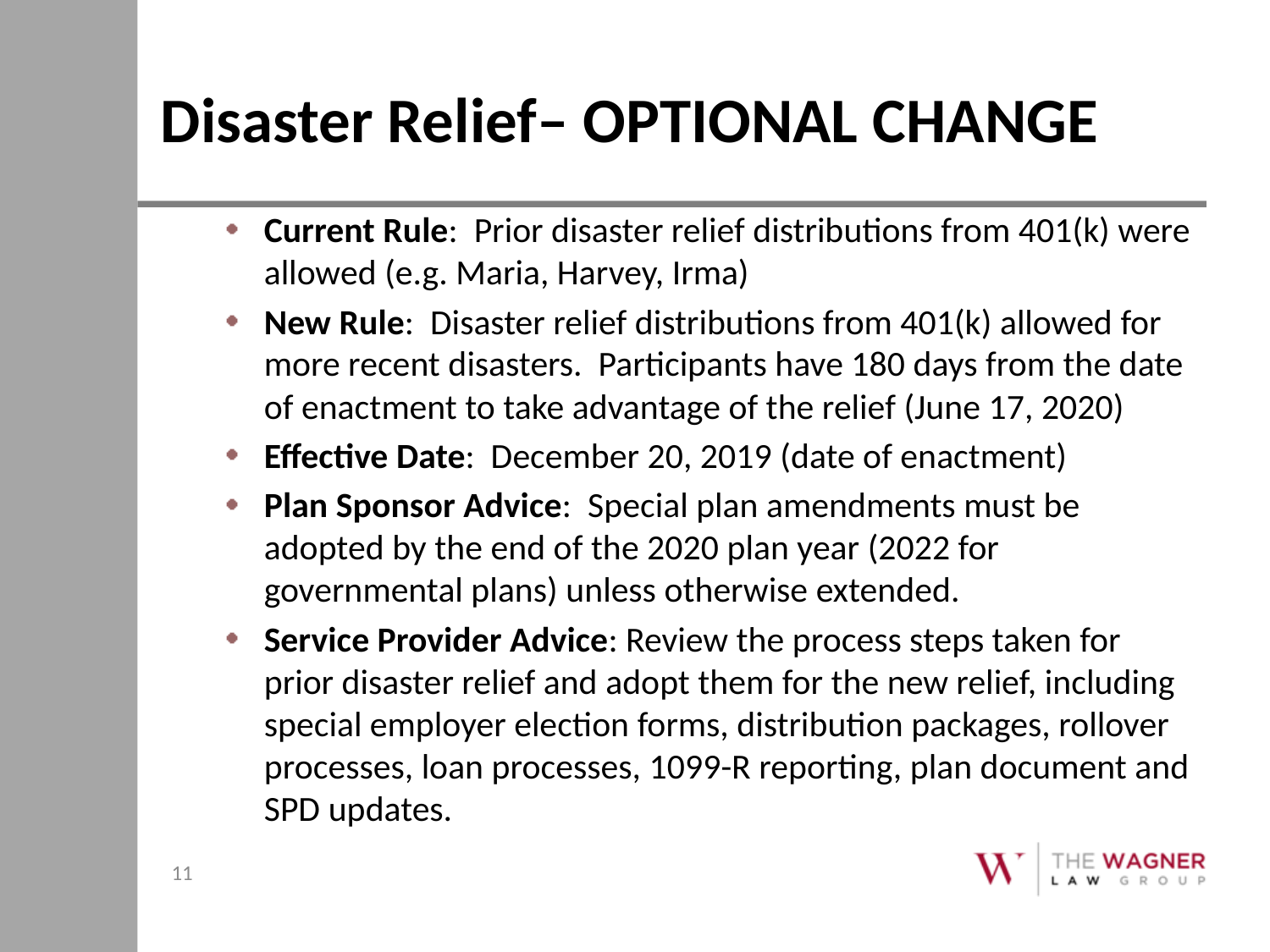

# Disaster Relief– OPTIONAL CHANGE
Current Rule:  Prior disaster relief distributions from 401(k) were allowed (e.g. Maria, Harvey, Irma)
New Rule:  Disaster relief distributions from 401(k) allowed for more recent disasters.  Participants have 180 days from the date of enactment to take advantage of the relief (June 17, 2020)
Effective Date:  December 20, 2019 (date of enactment)
Plan Sponsor Advice:  Special plan amendments must be adopted by the end of the 2020 plan year (2022 for governmental plans) unless otherwise extended.
Service Provider Advice: Review the process steps taken for prior disaster relief and adopt them for the new relief, including special employer election forms, distribution packages, rollover processes, loan processes, 1099-R reporting, plan document and SPD updates.

11